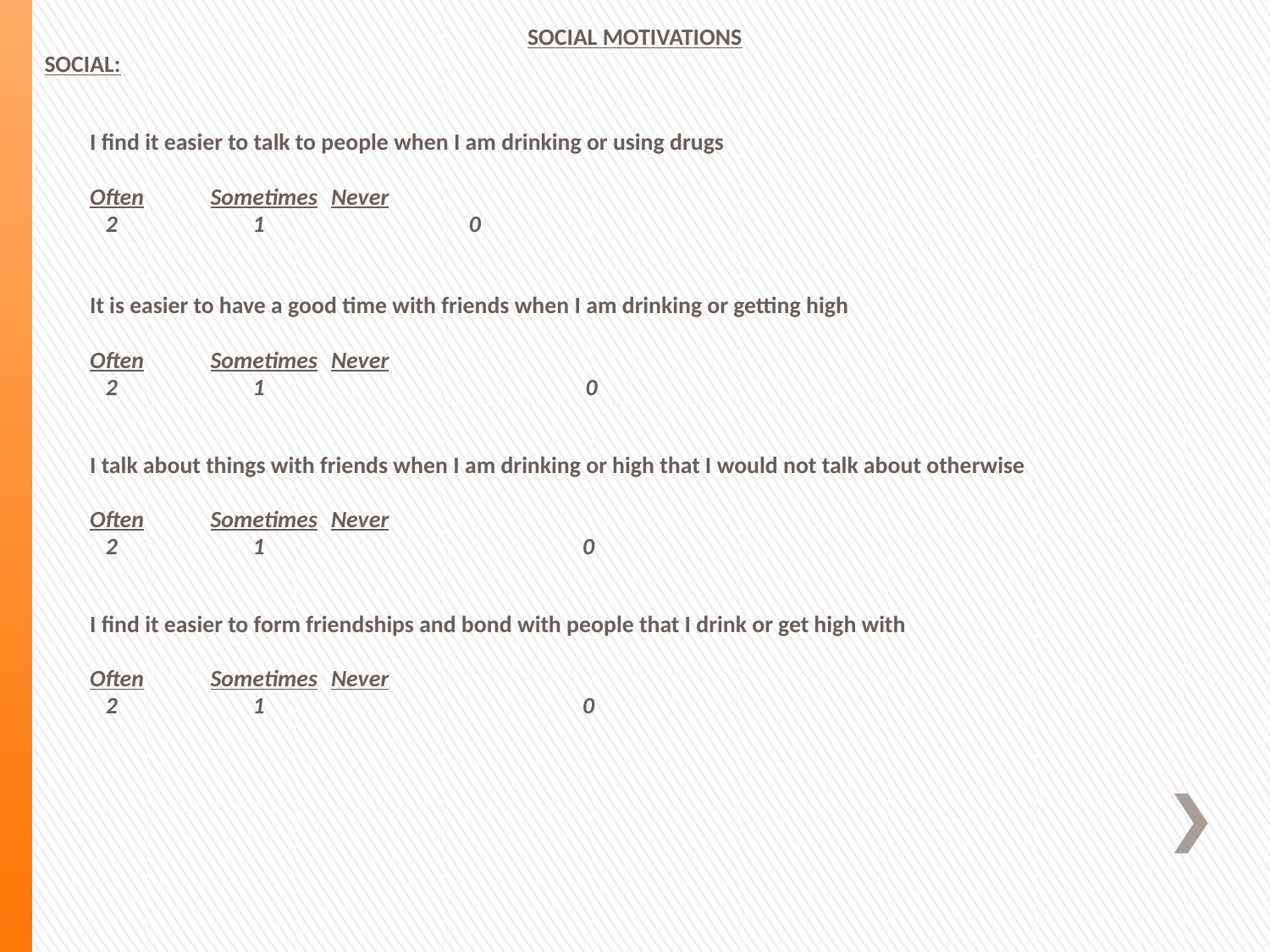

SOCIAL MOTIVATIONS
SOCIAL:

	I find it easier to talk to people when I am drinking or using drugs

		Often		Sometimes		Never
		   2		        1		                          0

	It is easier to have a good time with friends when I am drinking or getting high

		Often		Sometimes		Never
		   2		        1	                                                0

	I talk about things with friends when I am drinking or high that I would not talk about otherwise

		Often		Sometimes		Never
		   2		        1                                                            0

	I find it easier to form friendships and bond with people that I drink or get high with

		Often		Sometimes		Never
		   2		        1                                                            0